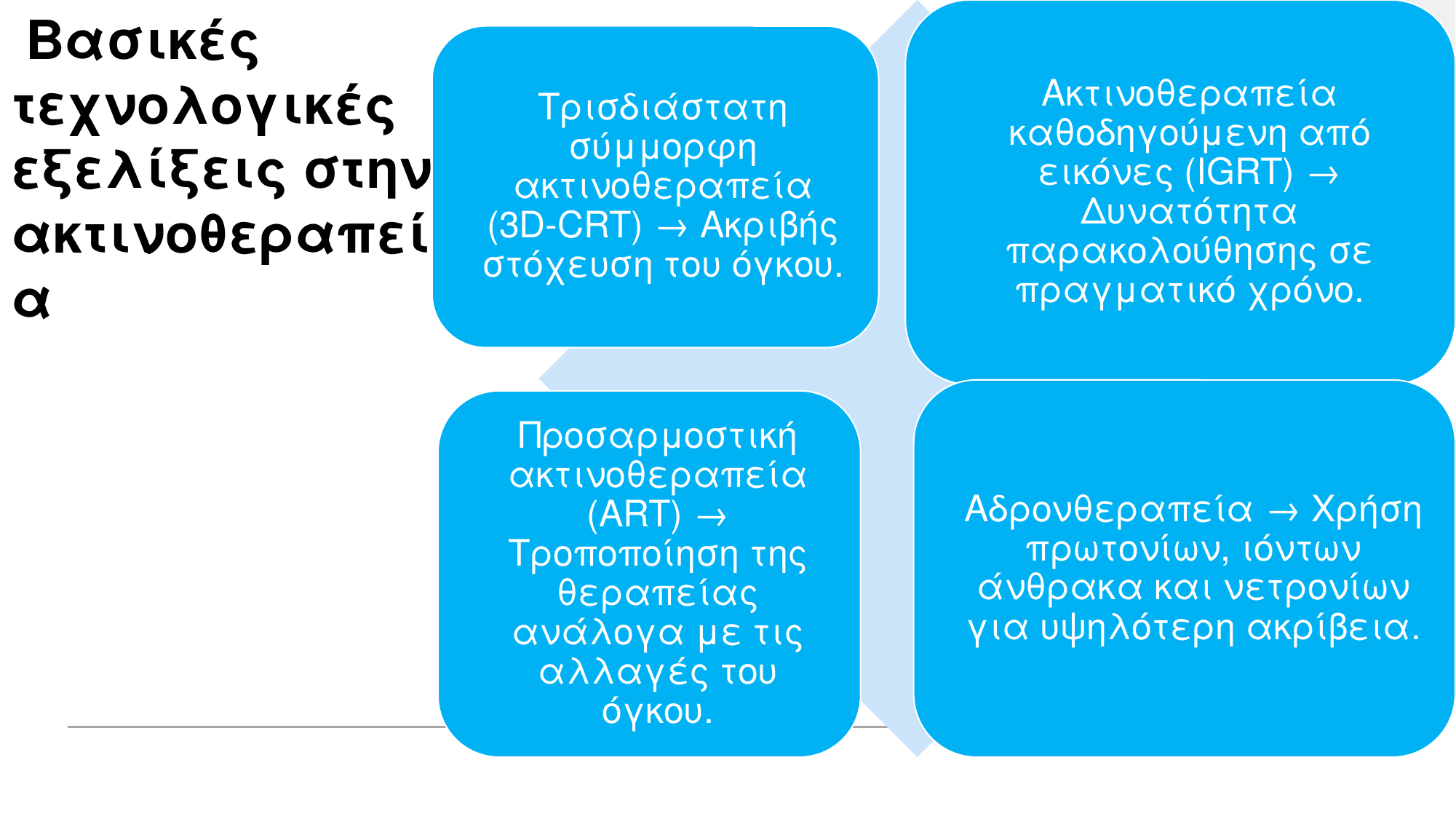

# Βασικές τεχνολογικές εξελίξεις στην ακτινοθεραπεία
Τρισδιάστατη σύμμορφη ακτινοθεραπεία (3D-CRT) → Ακριβής στόχευση του όγκου.
Ακτινοθεραπεία καθοδηγούμενη από εικόνες (IGRT) → Δυνατότητα παρακολούθησης σε πραγματικό χρόνο.
Προσαρμοστική ακτινοθεραπεία (ART) → Τροποποίηση της θεραπείας ανάλογα με τις αλλαγές του όγκου.
Αδρονθεραπεία → Χρήση πρωτονίων, ιόντων άνθρακα και νετρονίων για υψηλότερη ακρίβεια.